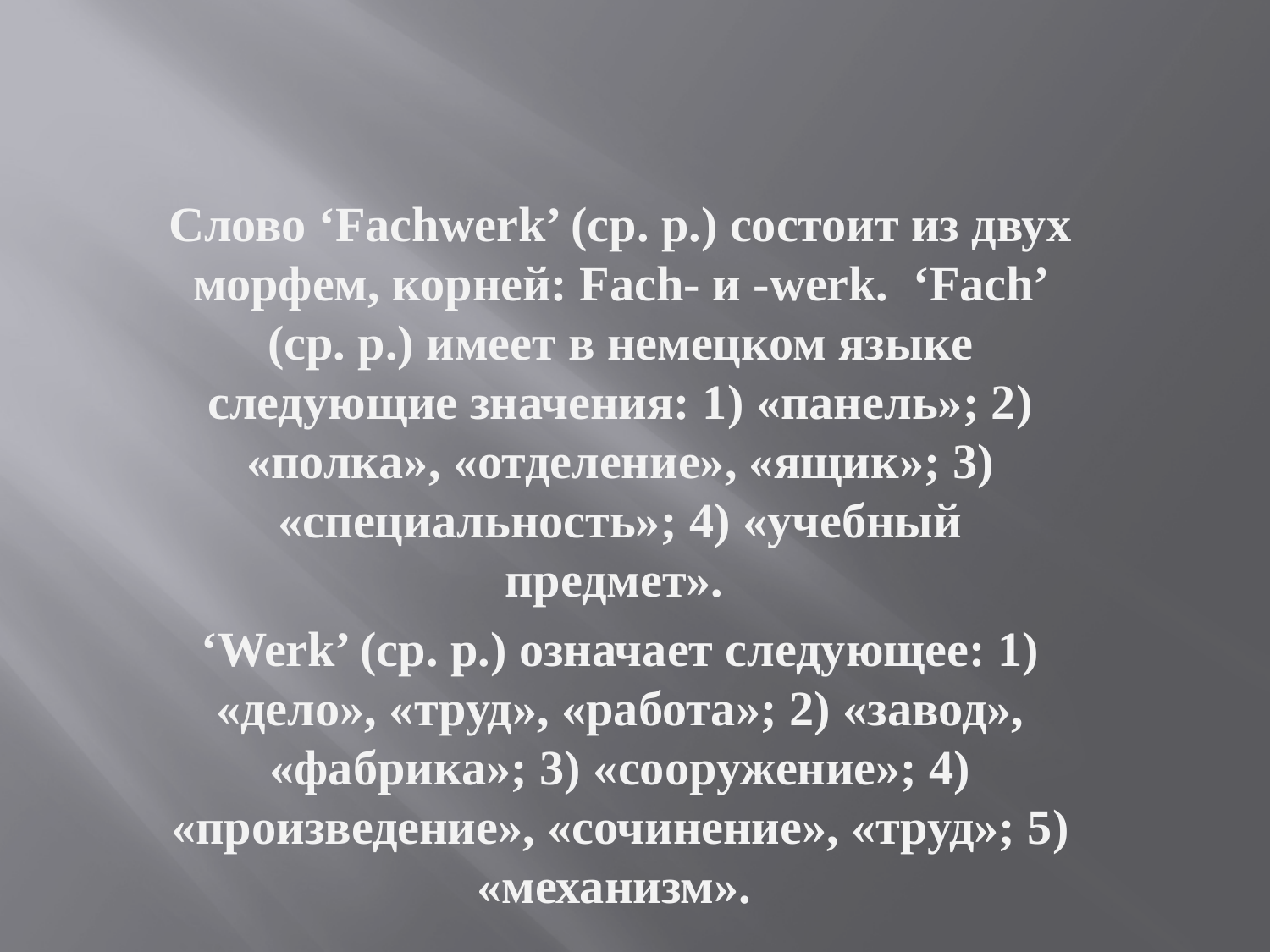

Слово ‘Fachwerk’ (ср. р.) состоит из двух морфем, корней: Fach- и -werk.  ‘Fach’ (cр. р.) имеет в немецком языке следующие значения: 1) «панель»; 2) «полка», «отделение», «ящик»; 3) «специальность»; 4) «учебный предмет».
‘Werk’ (ср. р.) означает следующее: 1) «дело», «труд», «работа»; 2) «завод», «фабрика»; 3) «сооружение»; 4) «произведение», «сочинение», «труд»; 5) «механизм».